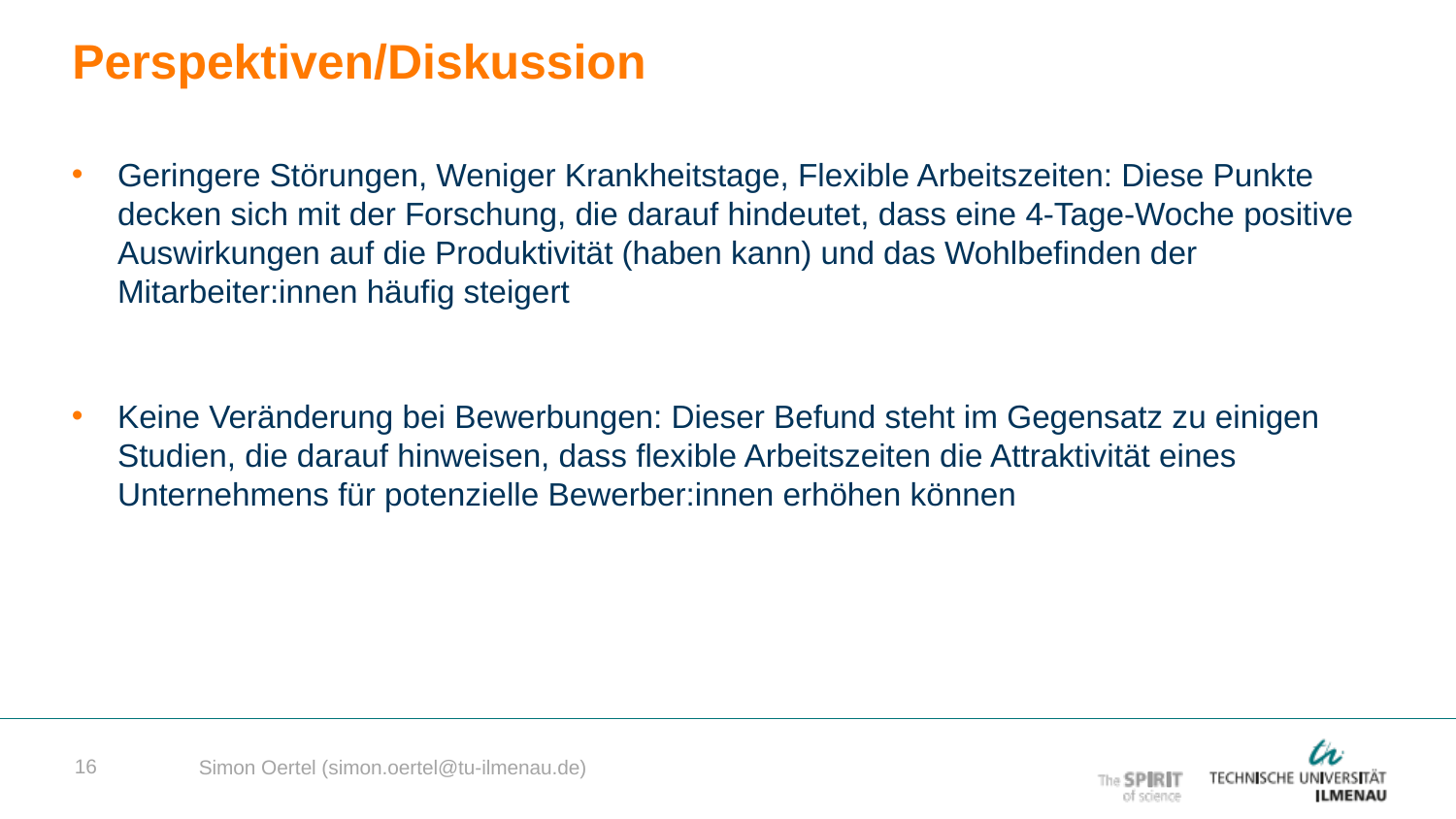

Perspektiven/Diskussion

Geringere Störungen, Weniger Krankheitstage, Flexible Arbeitszeiten: Diese Punkte decken sich mit der Forschung, die darauf hindeutet, dass eine 4-Tage-Woche positive Auswirkungen auf die Produktivität (haben kann) und das Wohlbefinden der Mitarbeiter:innen häufig steigert

Keine Veränderung bei Bewerbungen: Dieser Befund steht im Gegensatz zu einigen Studien, die darauf hinweisen, dass flexible Arbeitszeiten die Attraktivität eines Unternehmens für potenzielle Bewerber:innen erhöhen können

16
Simon Oertel (simon.oertel@tu-ilmenau.de)